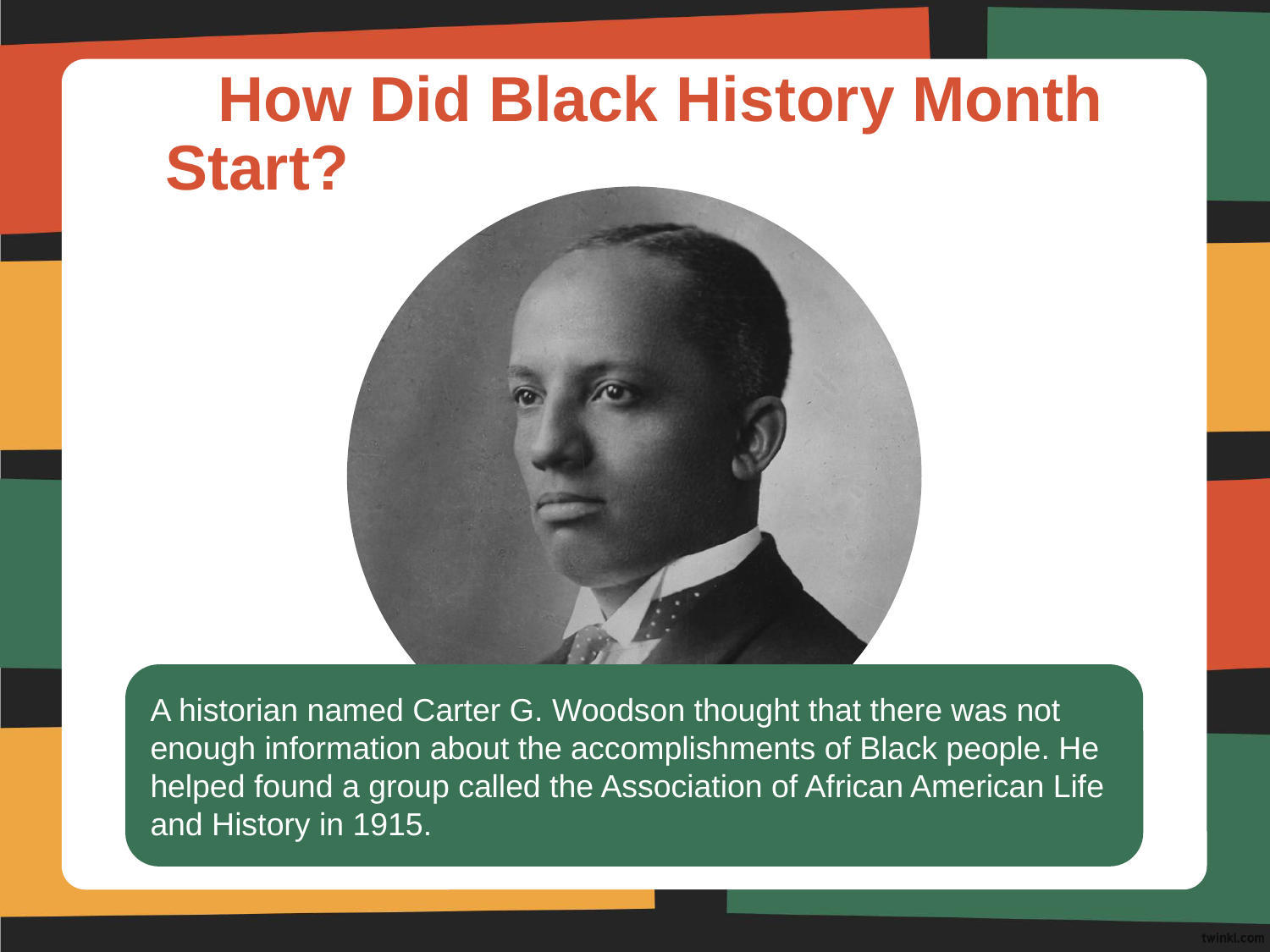

# How Did Black History Month Start?

A historian named Carter G. Woodson thought that there was not enough information about the accomplishments of Black people. He helped found a group called the Association of African American Life and History in 1915.